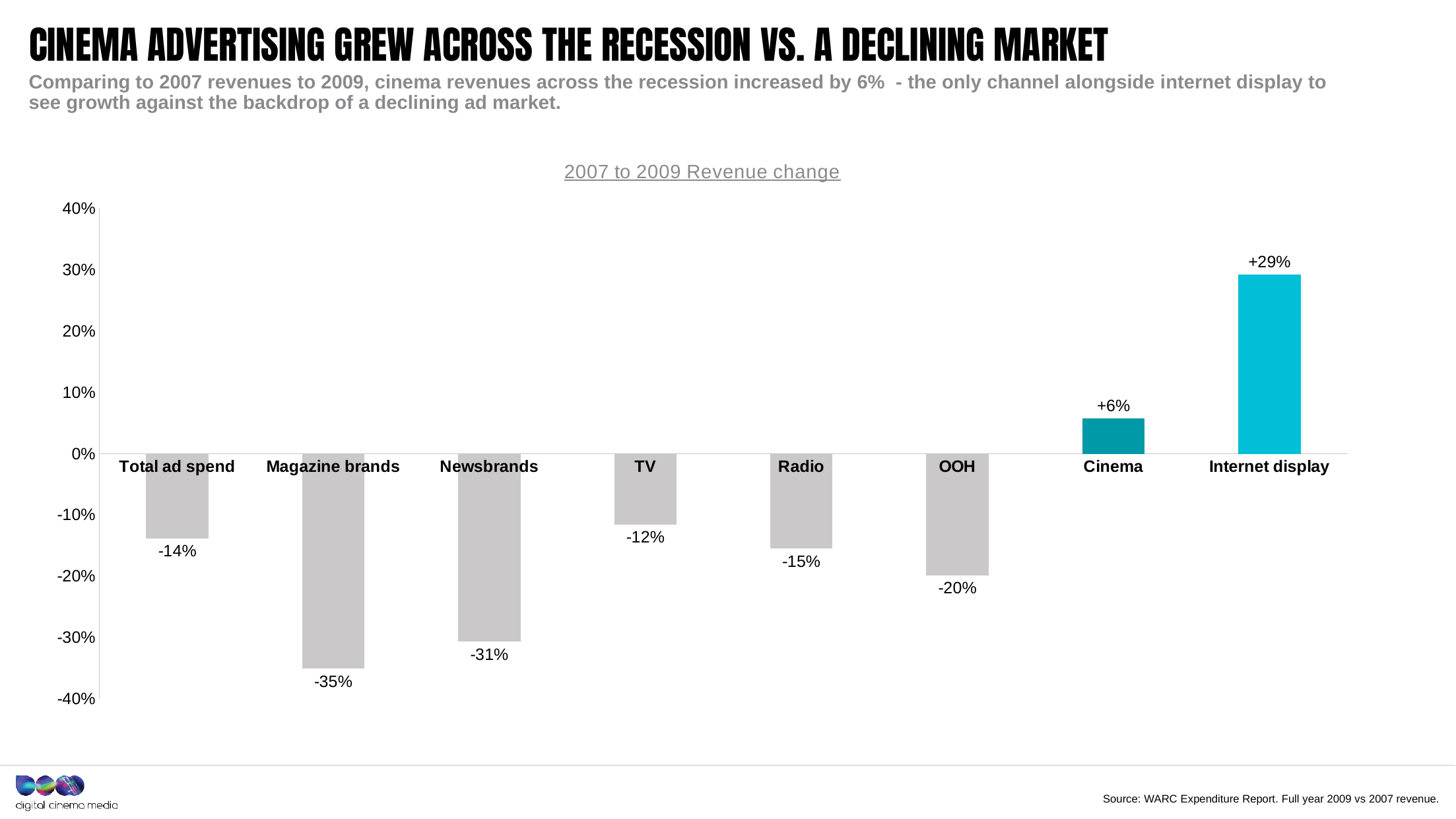

# CINEMA ADVERTISING GREW ACROSS THE RECESSION VS. A DECLINING MARKET
Comparing to 2007 revenues to 2009, cinema revenues across the recession increased by 6%  - the only channel alongside internet display to see growth against the backdrop of a declining ad market.

### Chart: 2007 to 2009 Revenue change

| Category |  |
|---|---|
| Total ad spend | -0.1380772394344131 |
| Magazine brands | -0.3508502530853665 |
| Newsbrands | -0.30681138364242366 |
| TV | -0.11534429354300689 |
| Radio | -0.15496489468405222 |
| OOH | -0.19850379176060662 |
| Cinema | 0.05774896876841492 |
| Internet display | 0.29212559592306436 |
Source: WARC Expenditure Report. Full year 2009 vs 2007 revenue.